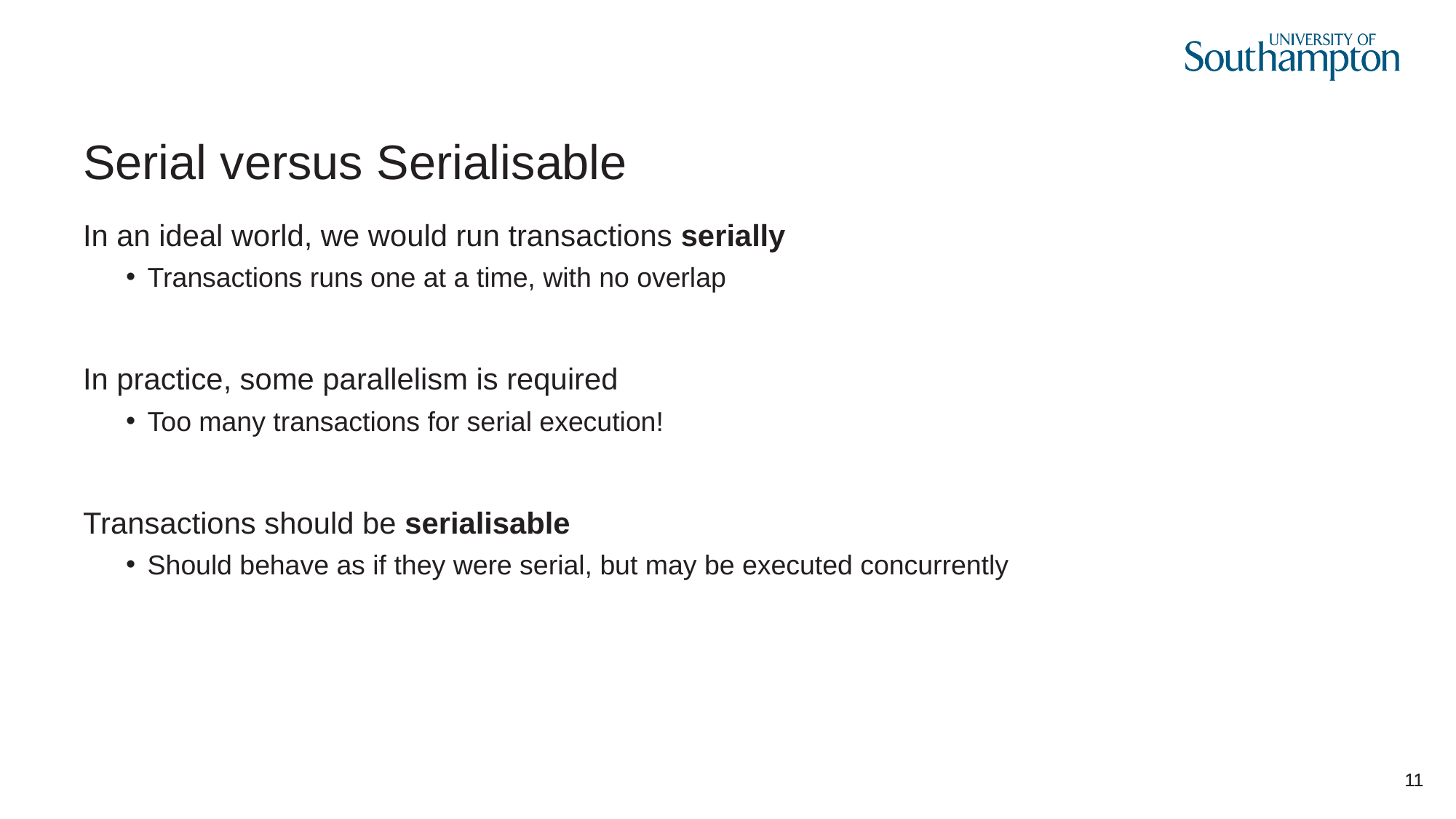

# Serial versus Serialisable
In an ideal world, we would run transactions serially
Transactions runs one at a time, with no overlap

In practice, some parallelism is required
Too many transactions for serial execution!

Transactions should be serialisable
Should behave as if they were serial, but may be executed concurrently

11